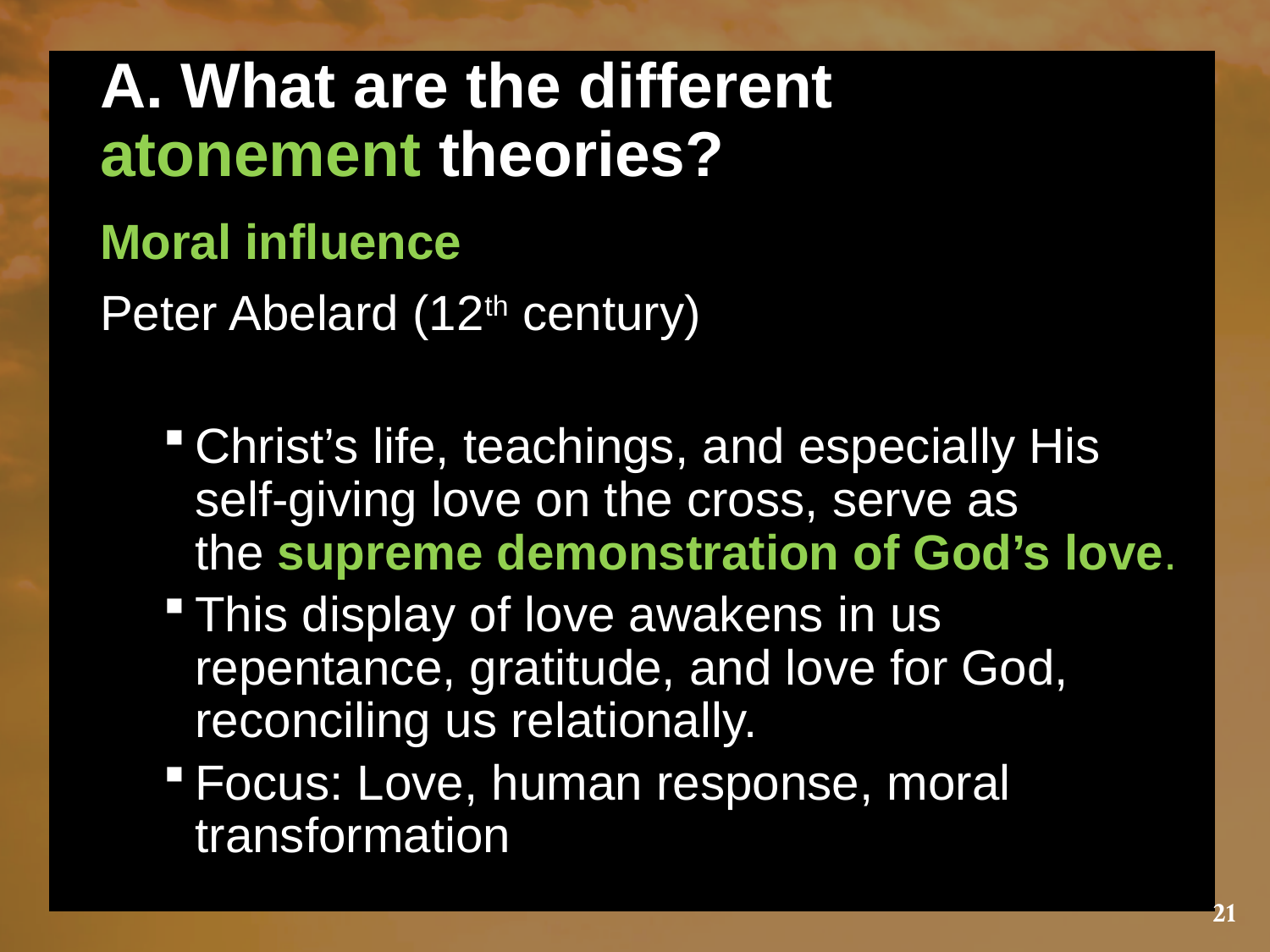

# A. What are the different atonement theories?
Moral influence
Peter Abelard (12th century)

Christ’s life, teachings, and especially His self-giving love on the cross, serve as the supreme demonstration of God’s love.
This display of love awakens in us repentance, gratitude, and love for God, reconciling us relationally.
Focus: Love, human response, moral transformation

21